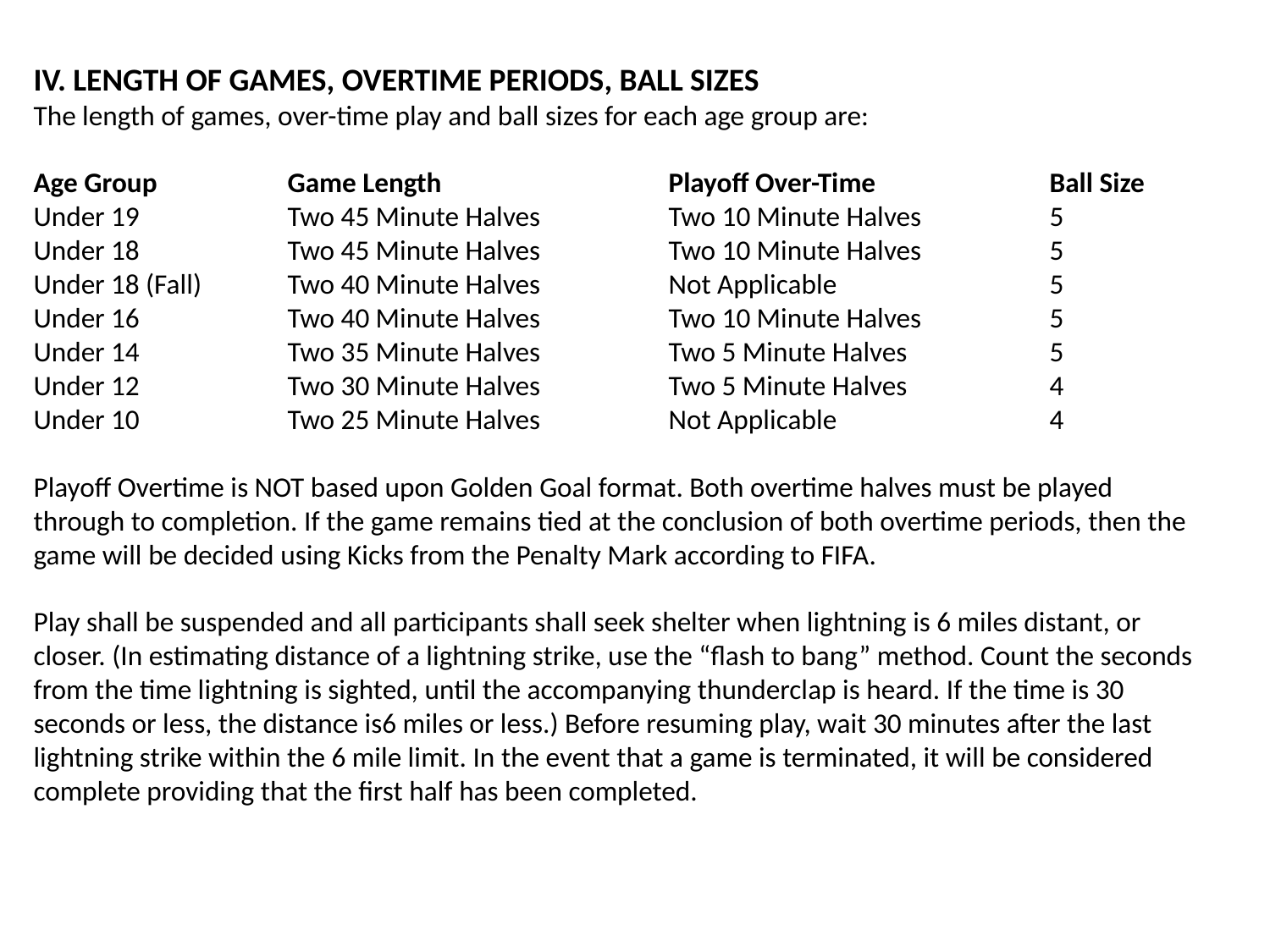

IV. LENGTH OF GAMES, OVERTIME PERIODS, BALL SIZES
The length of games, over-time play and ball sizes for each age group are:

Age Group 	Game Length 		Playoff Over-Time 		Ball Size
Under 19 	  	Two 45 Minute Halves 	Two 10 Minute Halves 	5
Under 18 	  	Two 45 Minute Halves 	Two 10 Minute Halves 	5
Under 18 (Fall) 	Two 40 Minute Halves 	Not Applicable 		5
Under 16 	  	Two 40 Minute Halves 	Two 10 Minute Halves 	5
Under 14 	  	Two 35 Minute Halves 	Two 5 Minute Halves 		5
Under 12 	  	Two 30 Minute Halves 	Two 5 Minute Halves 		4
Under 10 	  	Two 25 Minute Halves		Not Applicable 		4

Playoff Overtime is NOT based upon Golden Goal format. Both overtime halves must be played through to completion. If the game remains tied at the conclusion of both overtime periods, then the game will be decided using Kicks from the Penalty Mark according to FIFA.

Play shall be suspended and all participants shall seek shelter when lightning is 6 miles distant, or closer. (In estimating distance of a lightning strike, use the “flash to bang” method. Count the seconds from the time lightning is sighted, until the accompanying thunderclap is heard. If the time is 30 seconds or less, the distance is6 miles or less.) Before resuming play, wait 30 minutes after the last lightning strike within the 6 mile limit. In the event that a game is terminated, it will be considered complete providing that the first half has been completed.